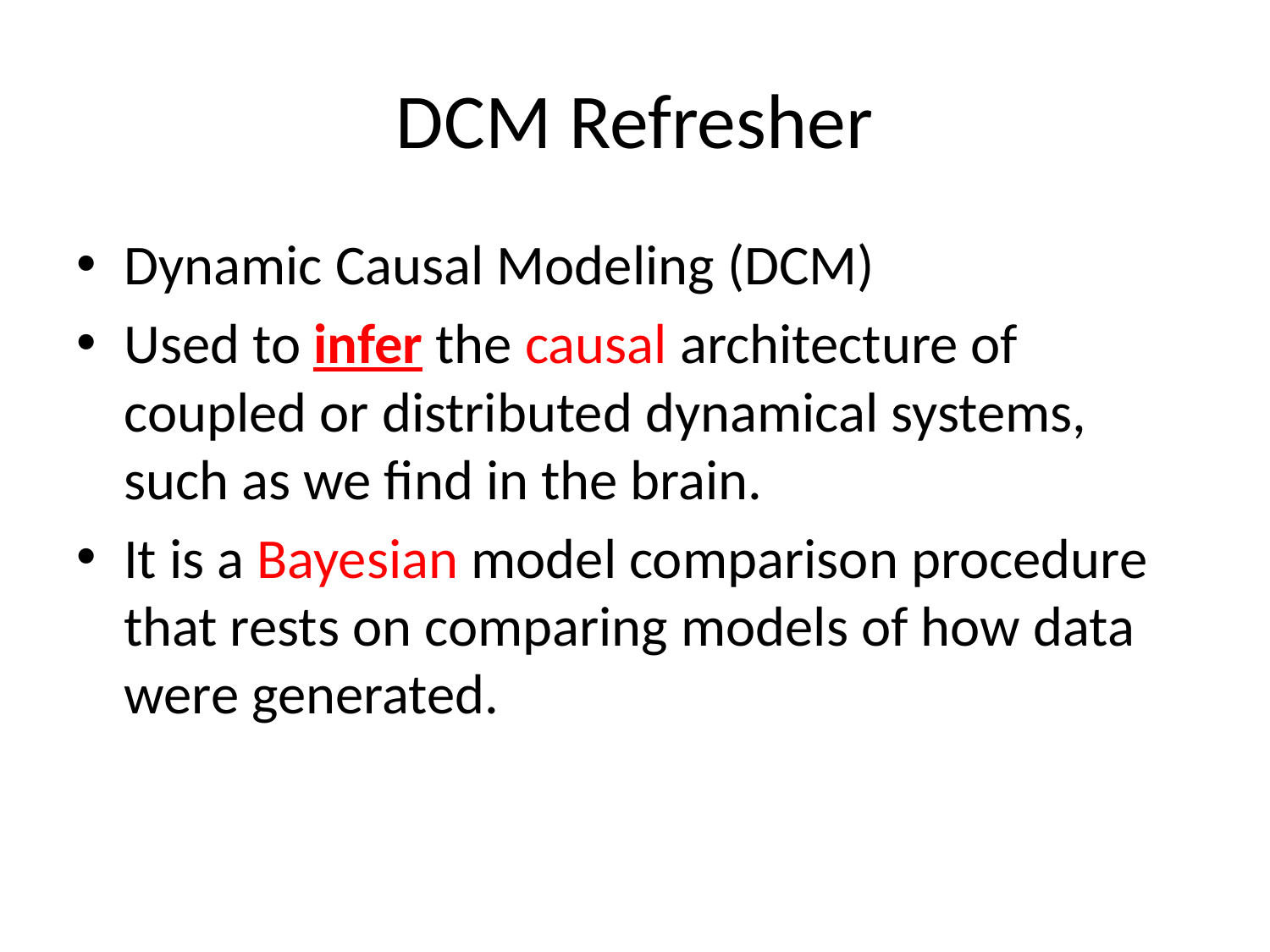

# DCM Refresher
Dynamic Causal Modeling (DCM)
Used to infer the causal architecture of coupled or distributed dynamical systems, such as we find in the brain.
It is a Bayesian model comparison procedure that rests on comparing models of how data were generated.